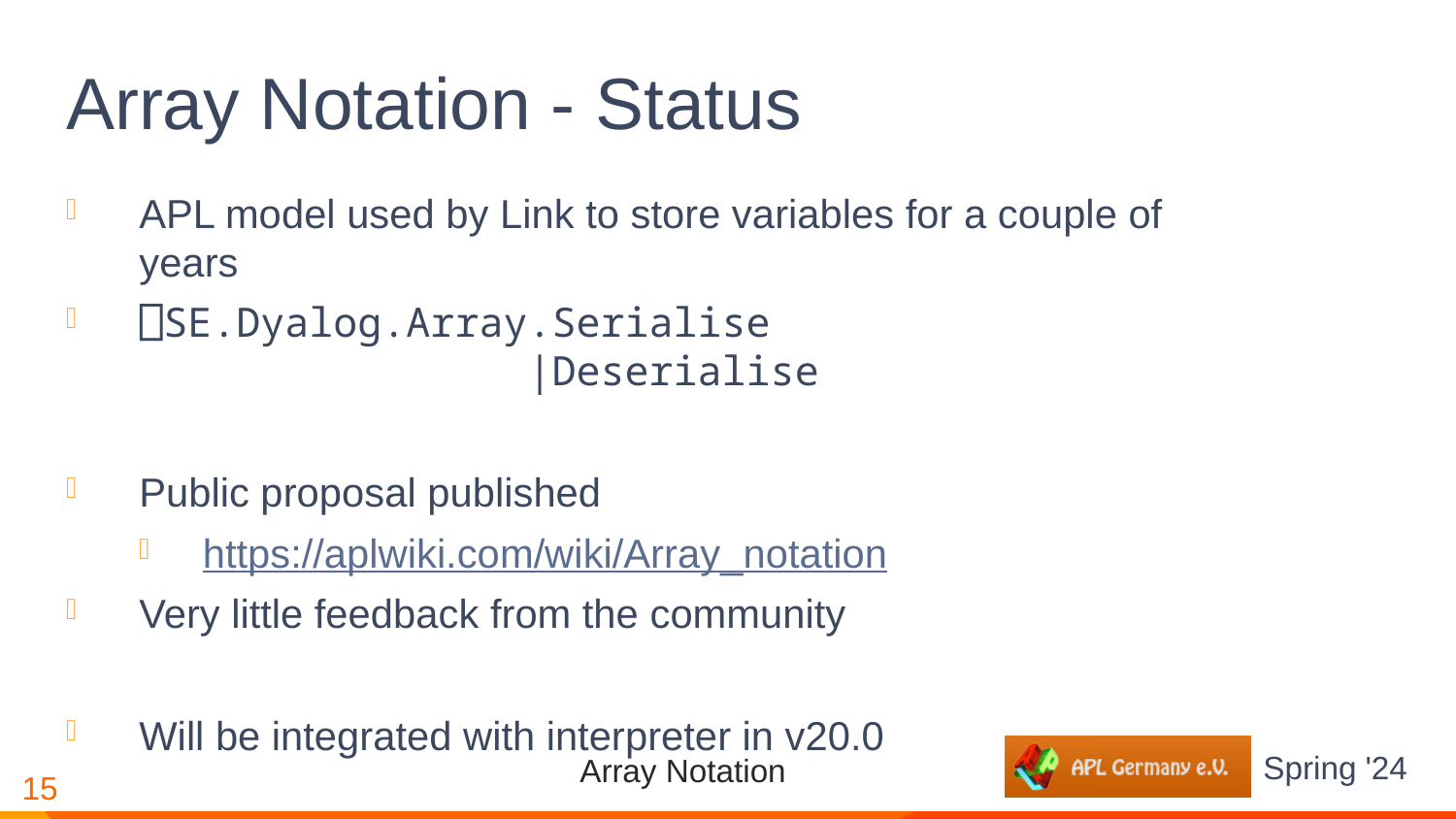

# Array Notation - Status
APL model used by Link to store variables for a couple of years
⎕SE.Dyalog.Array.Serialise
                |Deserialise

Public proposal published
https://aplwiki.com/wiki/Array_notation
Very little feedback from the community

Will be integrated with interpreter in v20.0